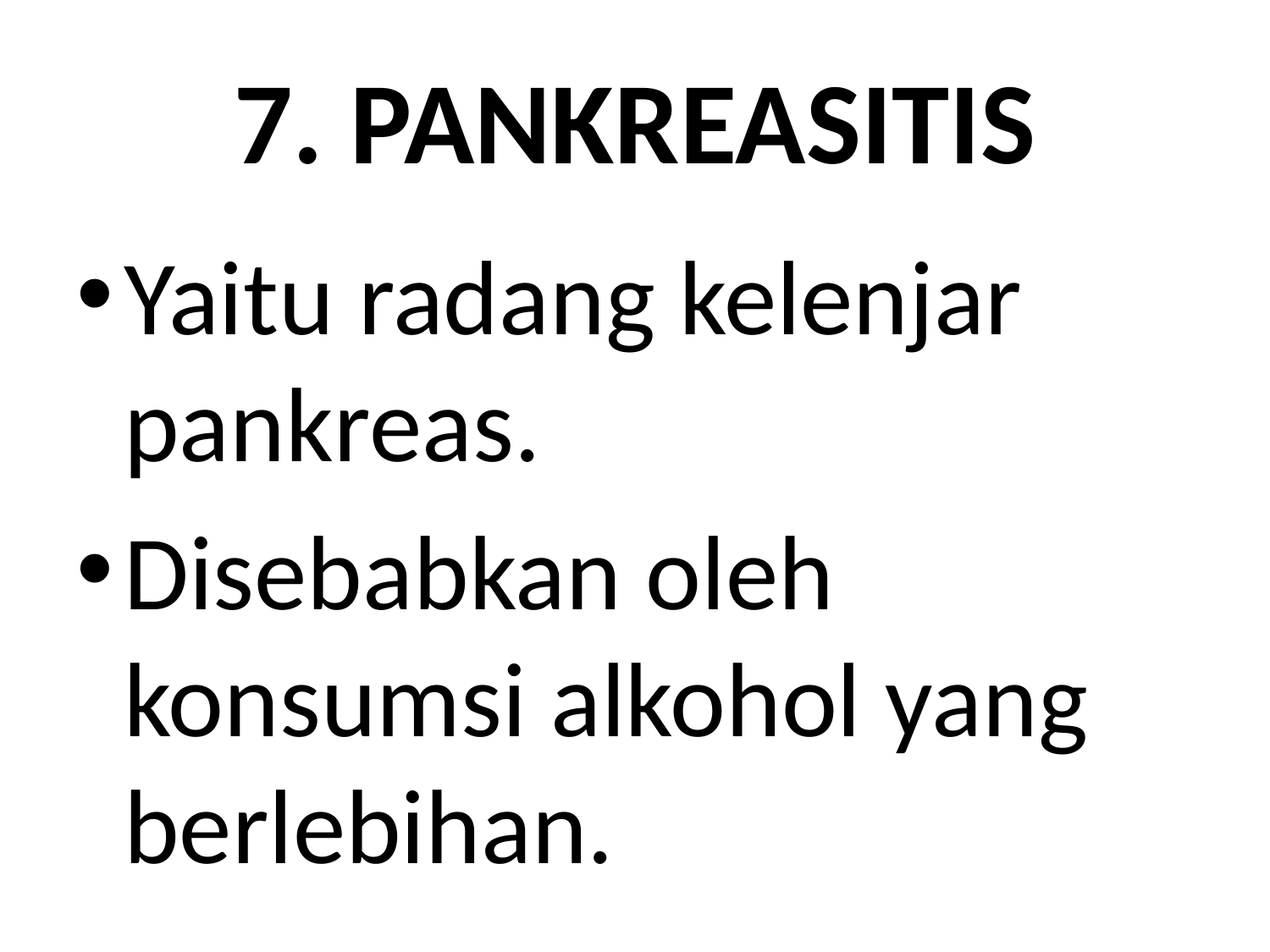

# 7. PANKREASITIS
Yaitu radang kelenjar pankreas.
Disebabkan oleh konsumsi alkohol yang berlebihan.